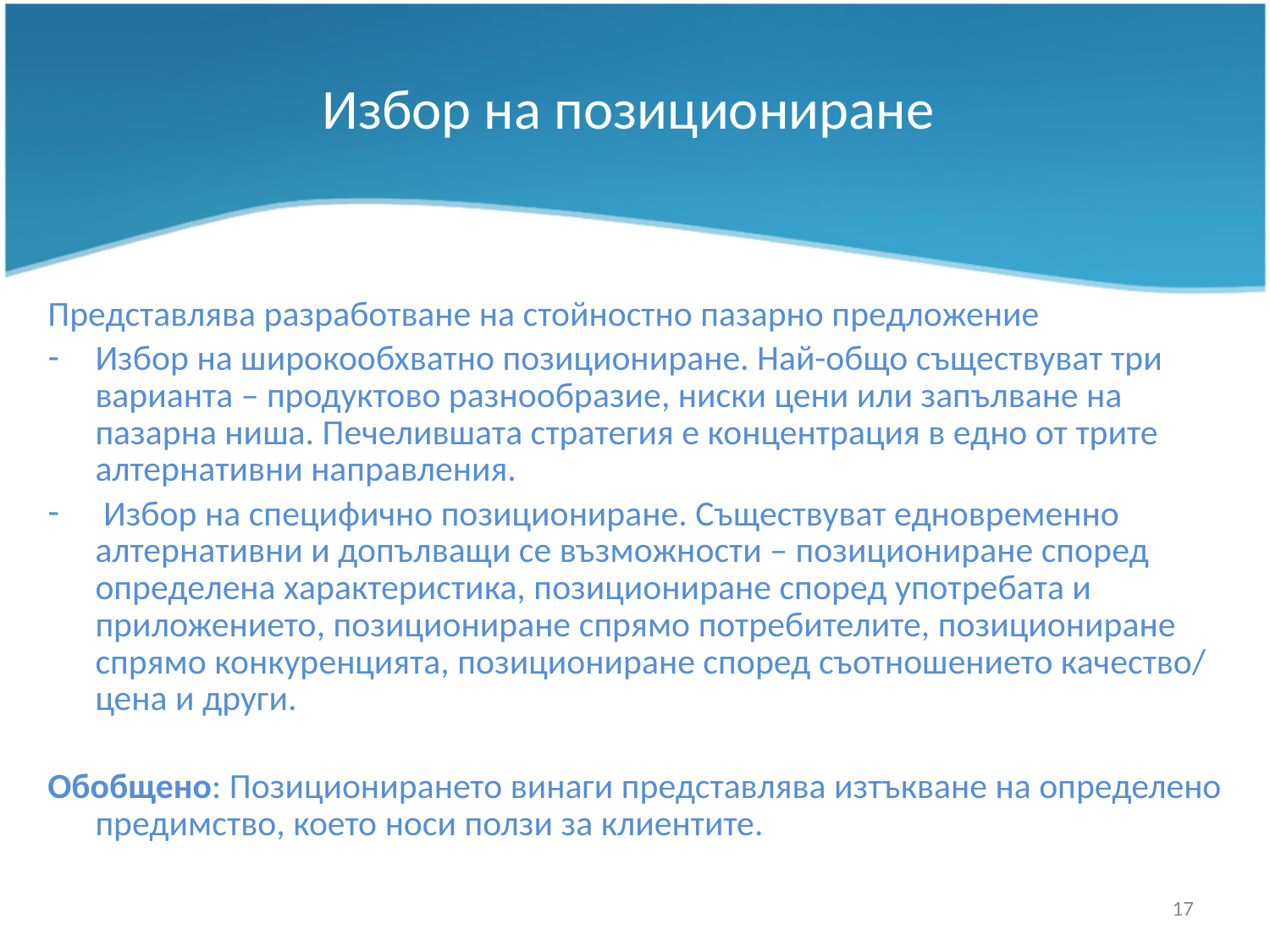

# Избор на позициониране
Представлява разработване на стойностно пазарно предложение
Избор на широкообхватно позициониране. Най-общо съществуват три варианта – продуктово разнообразие, ниски цени или запълване на пазарна ниша. Печелившата стратегия е концентрация в едно от трите алтернативни направления.
 Избор на специфично позициониране. Съществуват едновременно алтернативни и допълващи се възможности – позициониране според определена характеристика, позициониране според употребата и приложението, позициониране спрямо потребителите, позициониране спрямо конкуренцията, позициониране според съотношението качество/ цена и други.

Обобщено: Позиционирането винаги представлява изтъкване на определено предимство, което носи ползи за клиентите.
17